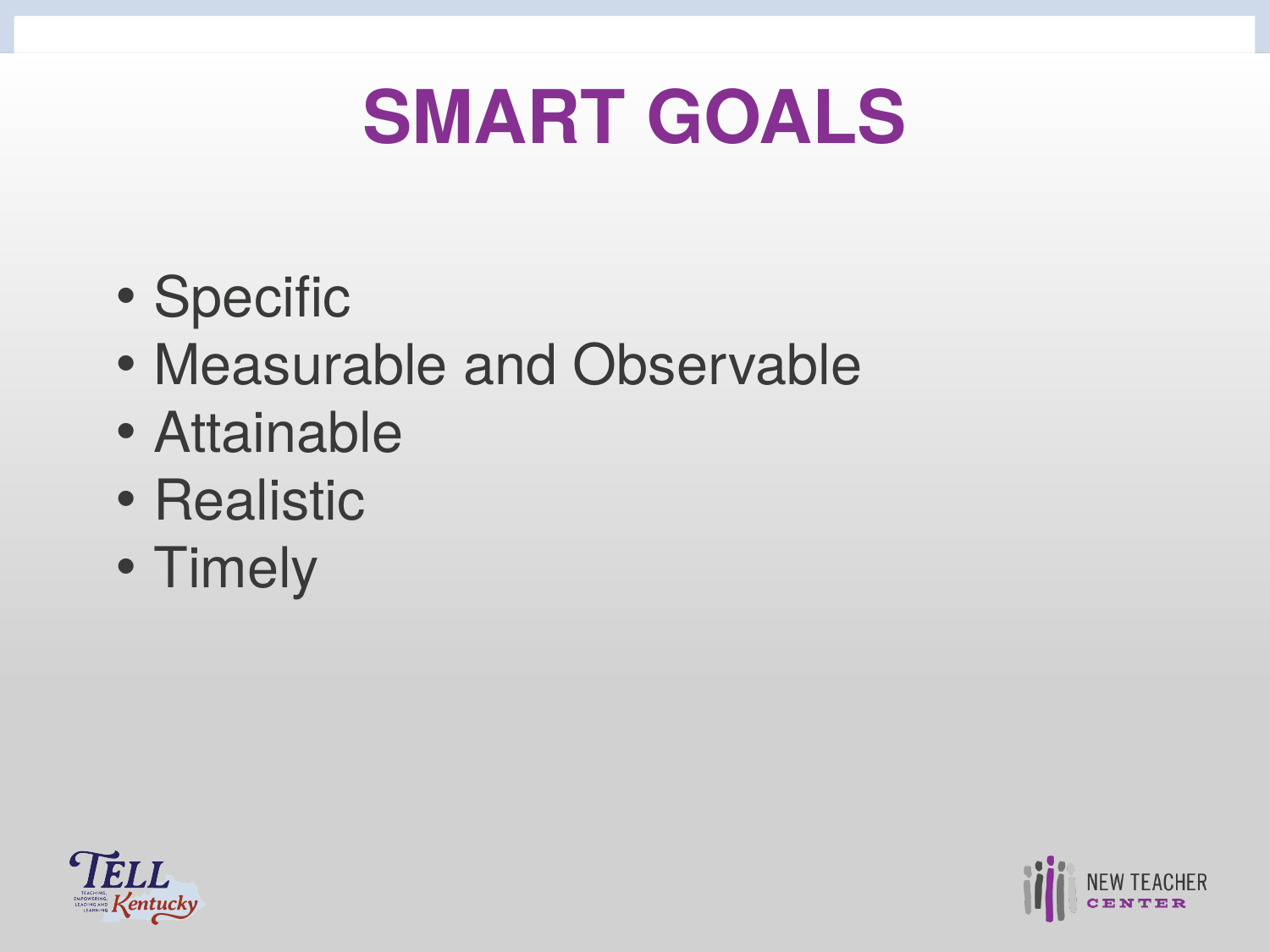

# SMART GOALS

Specific
Measurable and Observable
Attainable
Realistic
Timely